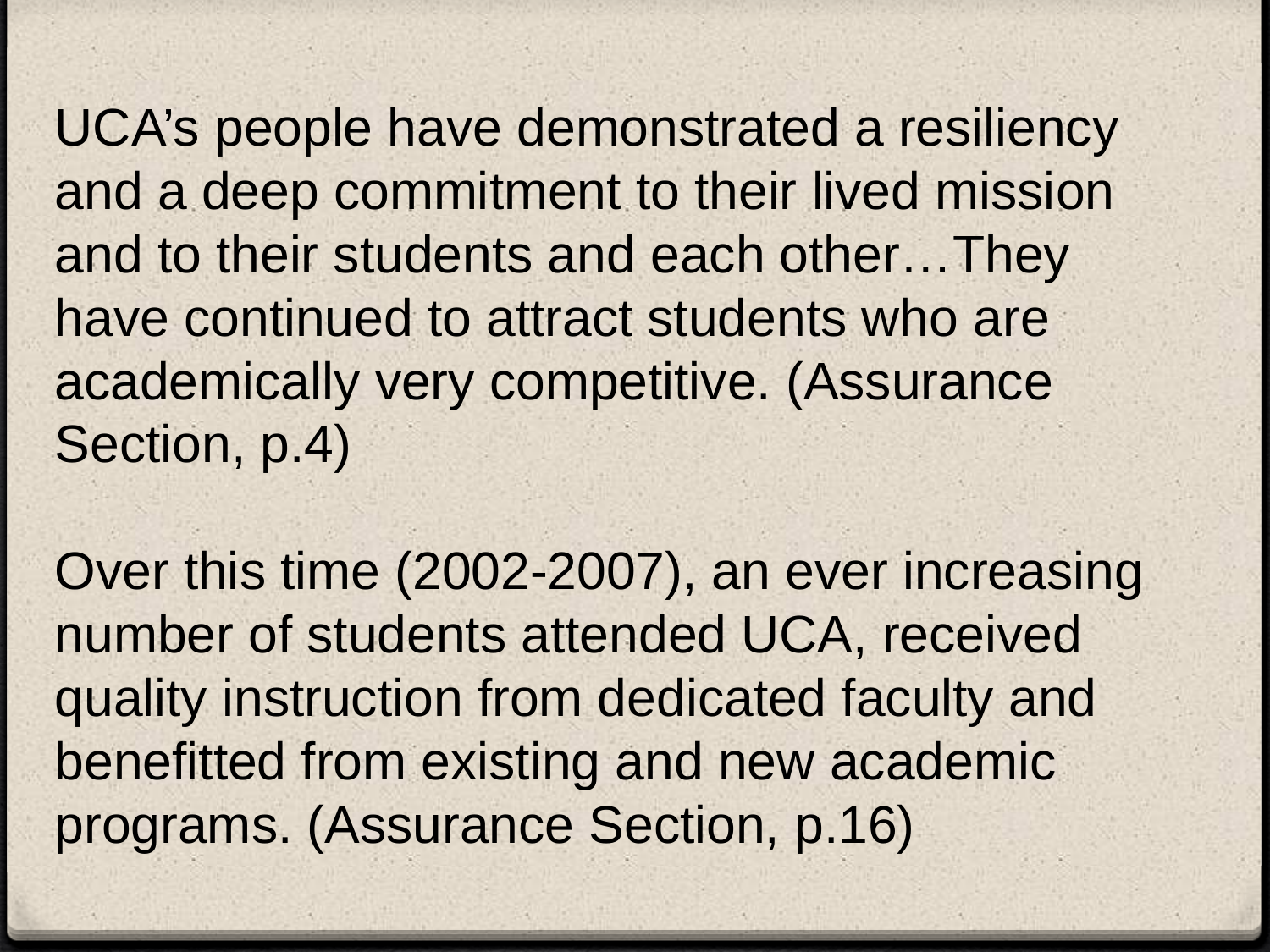

UCA’s people have demonstrated a resiliency and a deep commitment to their lived mission and to their students and each other…They have continued to attract students who are academically very competitive. (Assurance Section, p.4)

Over this time (2002-2007), an ever increasing number of students attended UCA, received quality instruction from dedicated faculty and benefitted from existing and new academic programs. (Assurance Section, p.16)